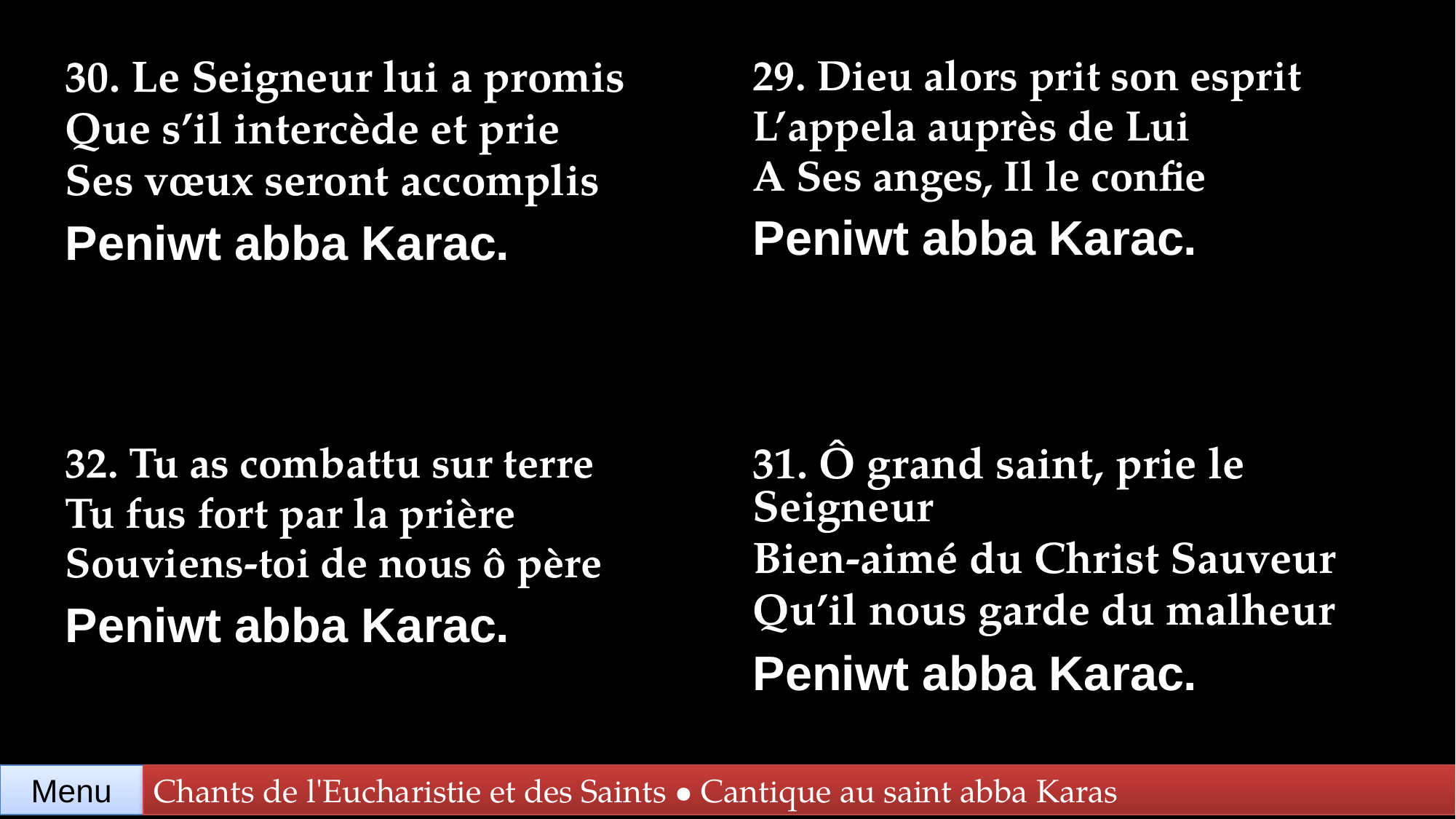

| 30. Le Seigneur lui a promis Que s’il intercède et prie Ses vœux seront accomplis Peniwt abba Karac. | 29. Dieu alors prit son esprit L’appela auprès de Lui A Ses anges, Il le confie Peniwt abba Karac. |
| --- | --- |
| 32. Tu as combattu sur terre Tu fus fort par la prière Souviens-toi de nous ô père Peniwt abba Karac. | 31. Ô grand saint, prie le Seigneur Bien-aimé du Christ Sauveur Qu’il nous garde du malheur Peniwt abba Karac. |
Menu
Chants de l'Eucharistie et des Saints • Cantique au saint abba Karas